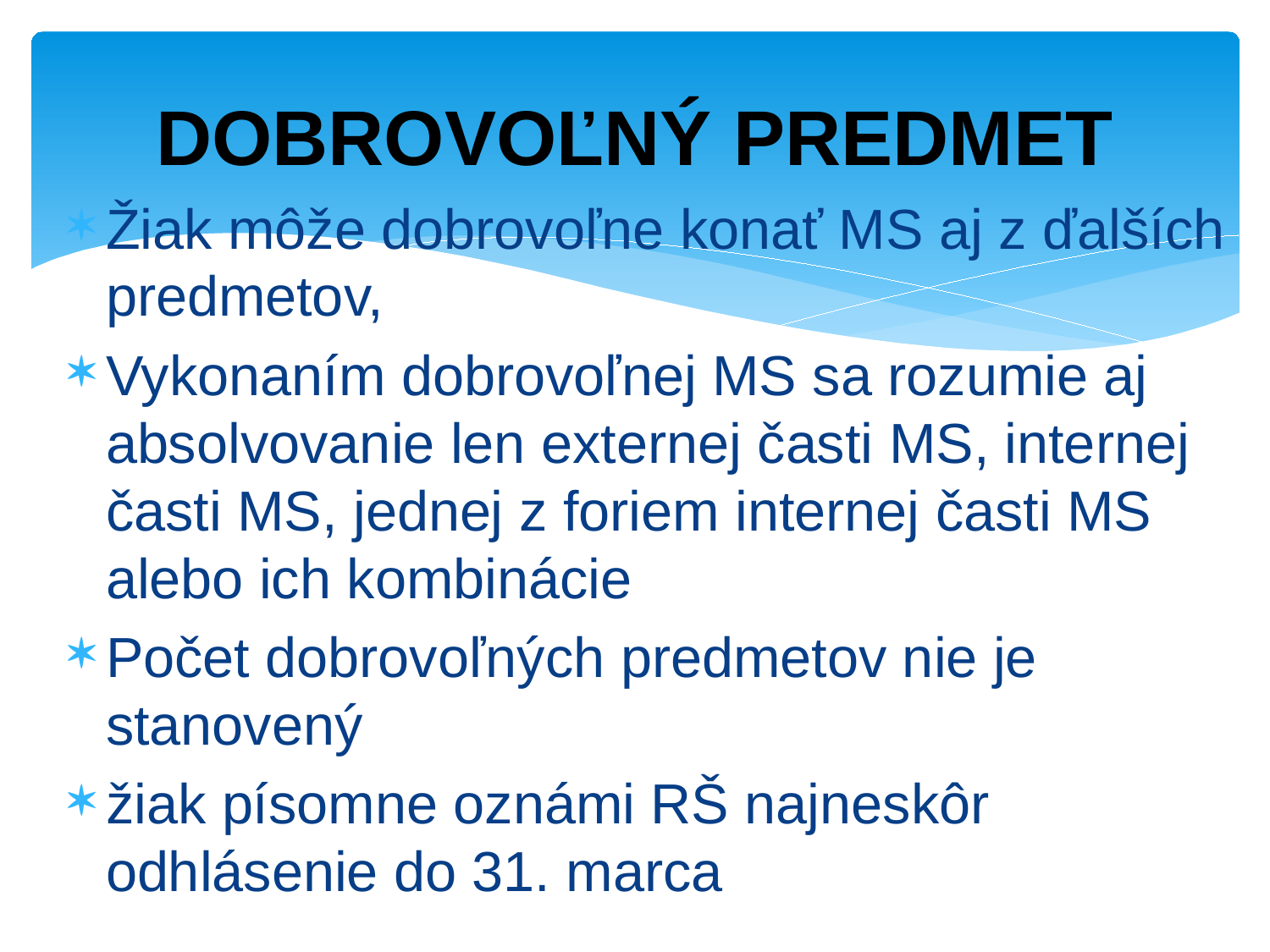

# DOBROVOĽNÝ PREDMET
Žiak môže dobrovoľne konať MS aj z ďalších predmetov,
Vykonaním dobrovoľnej MS sa rozumie aj absolvovanie len externej časti MS, internej časti MS, jednej z foriem internej časti MS alebo ich kombinácie
Počet dobrovoľných predmetov nie je stanovený
žiak písomne oznámi RŠ najneskôr odhlásenie do 31. marca